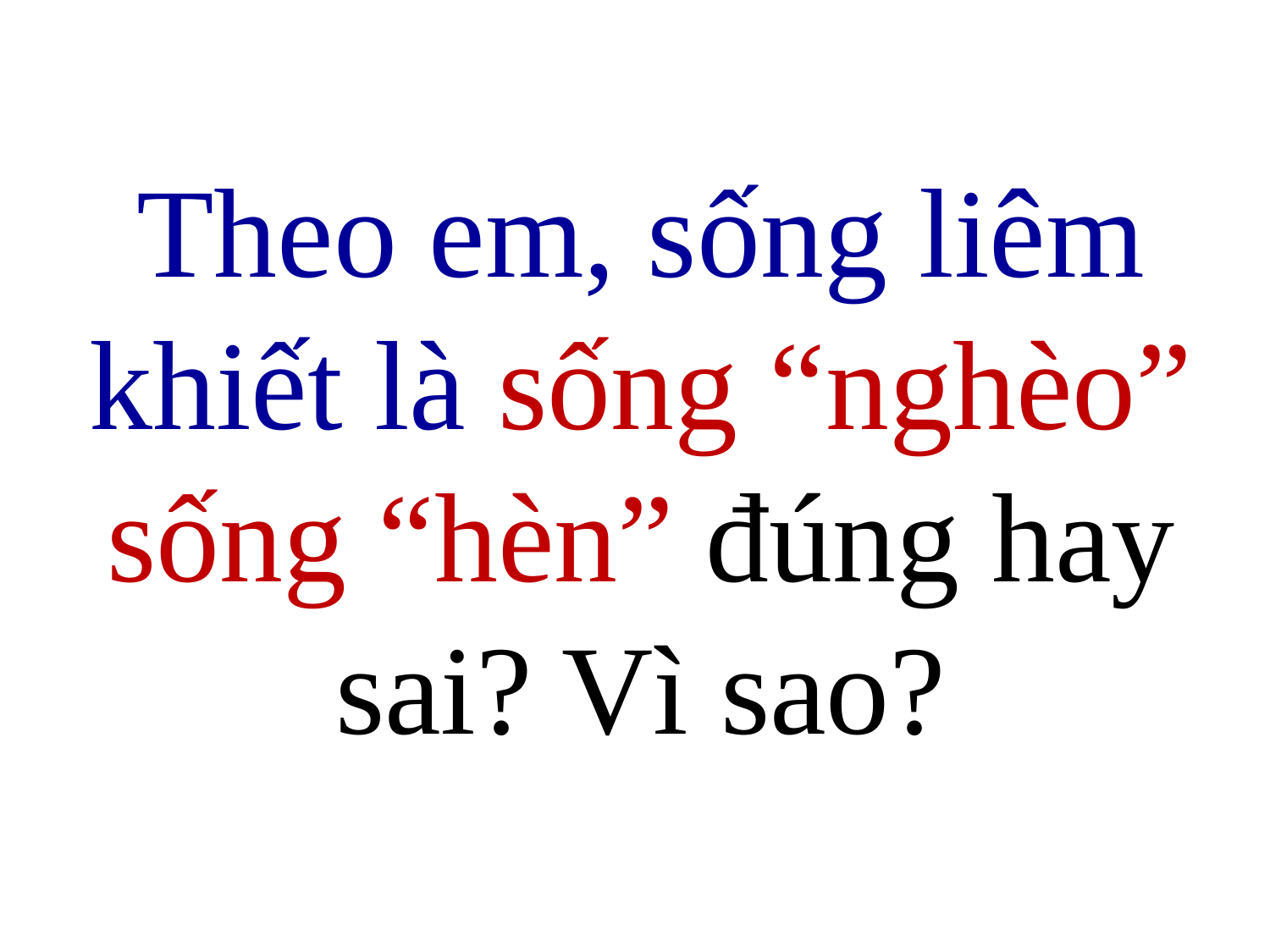

# Theo em, sống liêm khiết là sống “nghèo” sống “hèn” đúng hay sai? Vì sao?